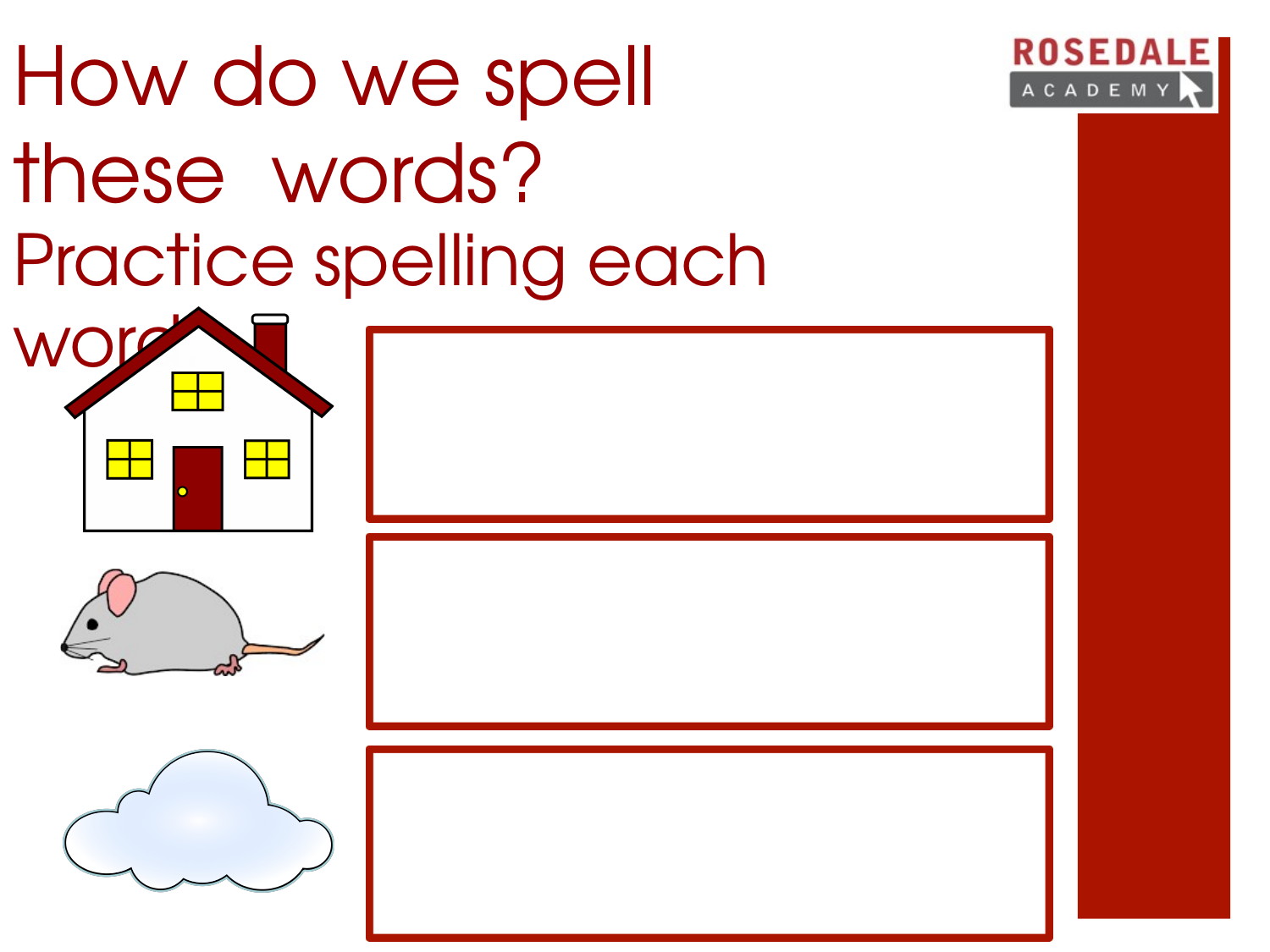

# How do we spell	these  words?
Practice spelling each word.